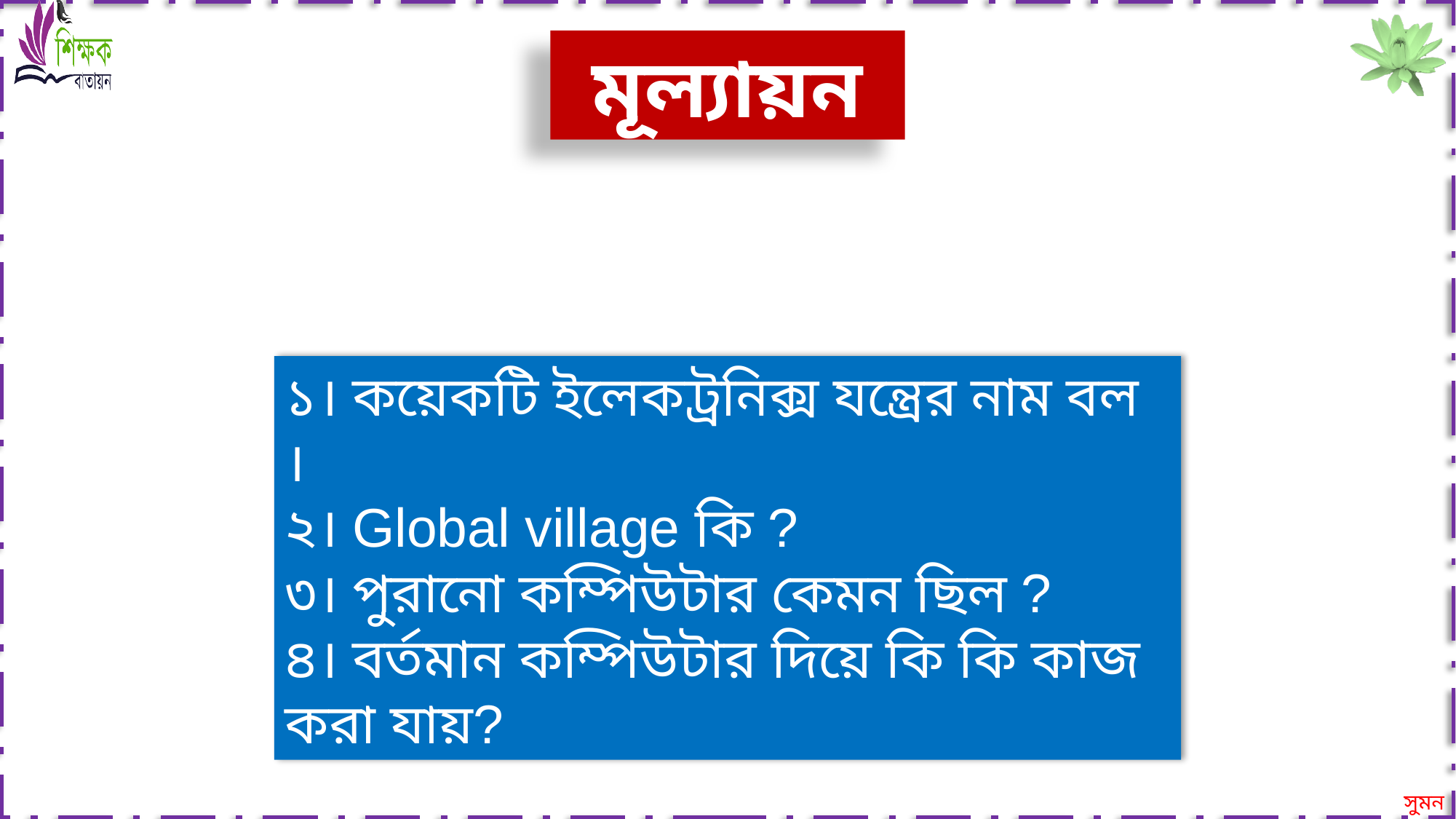

মূল্যায়ন
১। কয়েকটি ইলেকট্রনিক্স যন্ত্রের নাম বল ।
২। Global village কি ?
৩। পুরানো কম্পিউটার কেমন ছিল ?
৪। বর্তমান কম্পিউটার দিয়ে কি কি কাজ করা যায়?